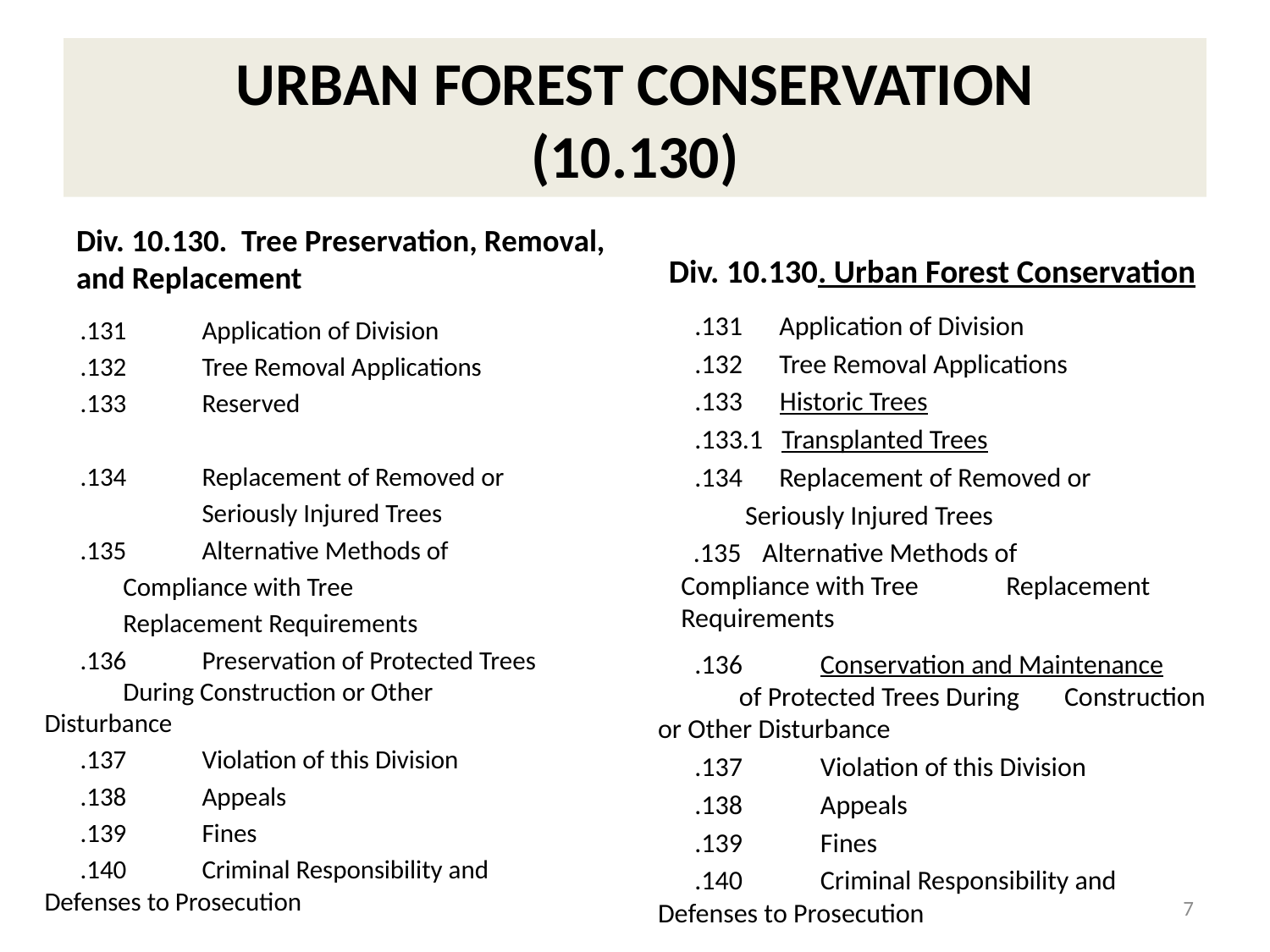

# URBAN FOREST CONSERVATION (10.130)
Div. 10.130. Urban Forest Conservation
Div. 10.130.  Tree Preservation, Removal, and Replacement
      .131      Application of Division
      .132      Tree Removal Applications
      .133      Historic Trees
      .133.1   Transplanted Trees
      .134      Replacement of Removed or
	 Seriously Injured Trees
  .135 	Alternative Methods of 	Compliance with Tree 	Replacement Requirements
      .136   	Conservation and Maintenance 	of Protected Trees During 	Construction or Other Disturbance
      .137   	Violation of this Division
      .138   	Appeals
      .139   	Fines
      .140   	Criminal Responsibility and 	Defenses to Prosecution

      .131    	Application of Division
      .132    	Tree Removal Applications
      .133    	Reserved

      .134    	Replacement of Removed or
                  	Seriously Injured Trees
      .135    	Alternative Methods of
	Compliance with Tree
	Replacement Requirements
      .136   	Preservation of Protected Trees 	During Construction or Other 	Disturbance
      .137   	Violation of this Division
      .138   	Appeals
      .139   	Fines
      .140   	Criminal Responsibility and 	Defenses to Prosecution

7